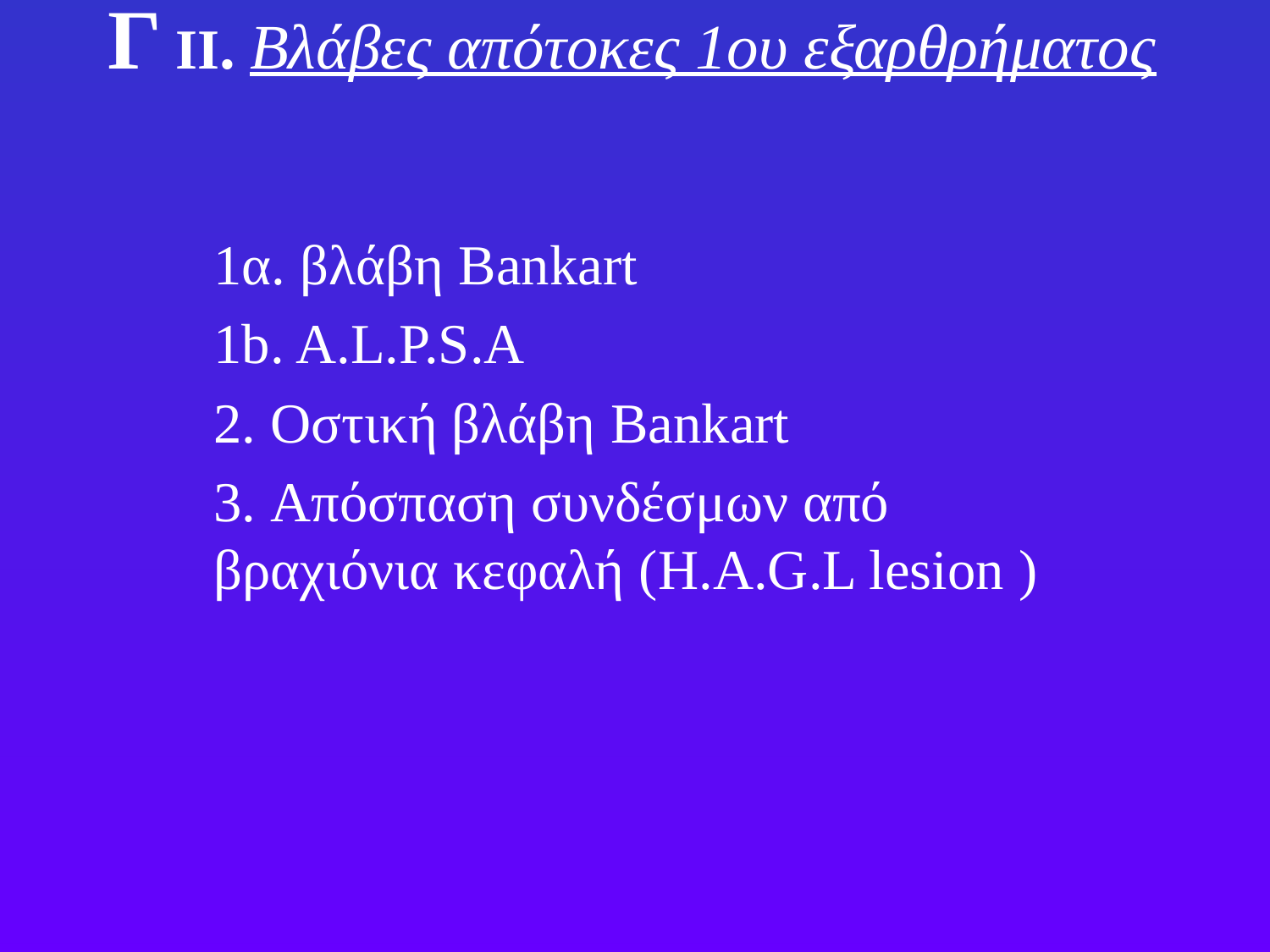

# Γ ΙΙ. Βλάβες απότοκες 1ου εξαρθρήματος
1α. βλάβη Βankart
1b. A.L.P.S.A
2. Οστική βλάβη Bankart
3. Απόσπαση συνδέσμων από βραχιόνια κεφαλή (H.A.G.L lesion )